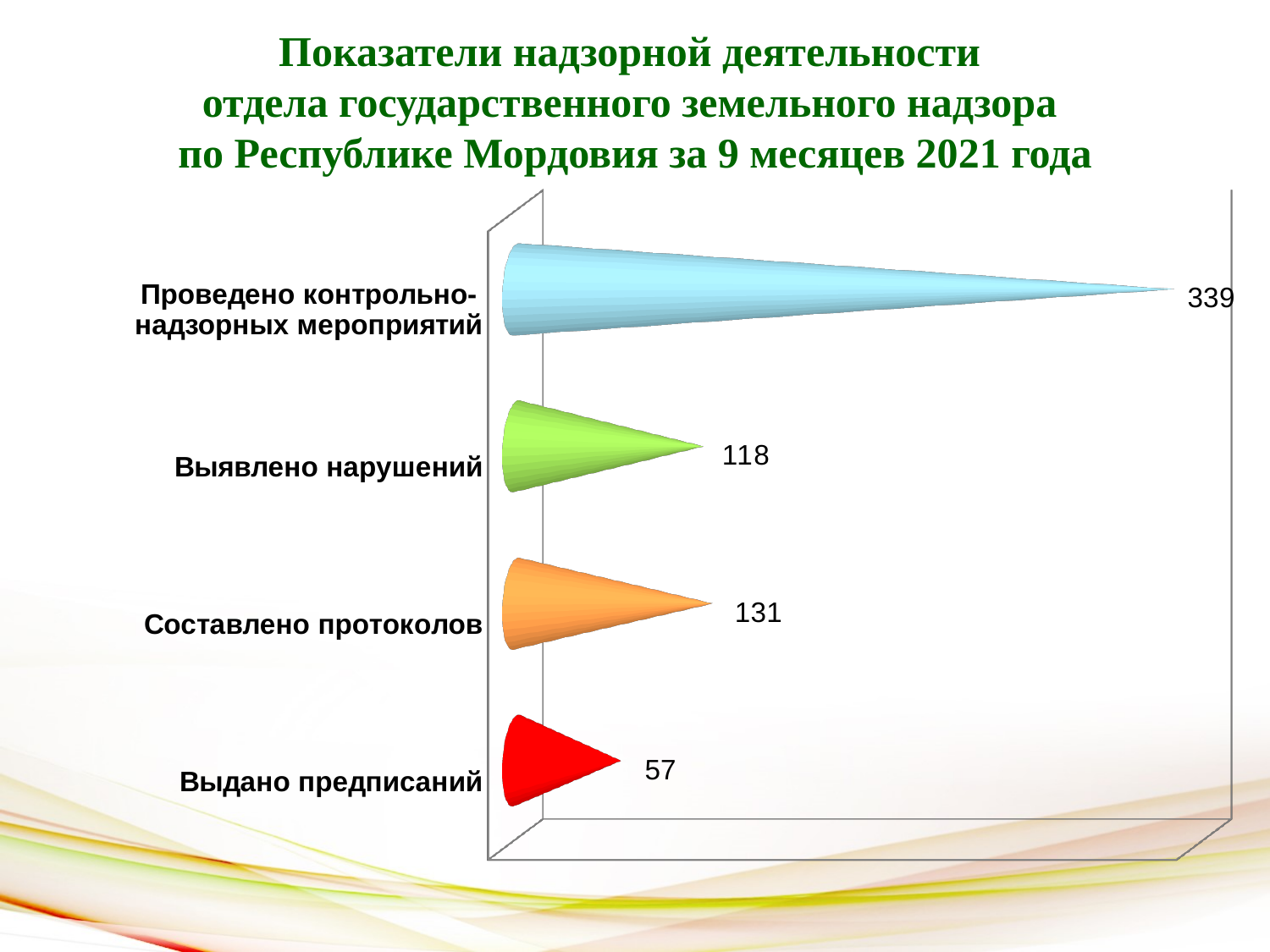

# Показатели надзорной деятельности отдела государственного земельного надзора по Республике Мордовия за 9 месяцев 2021 года

[unsupported chart]